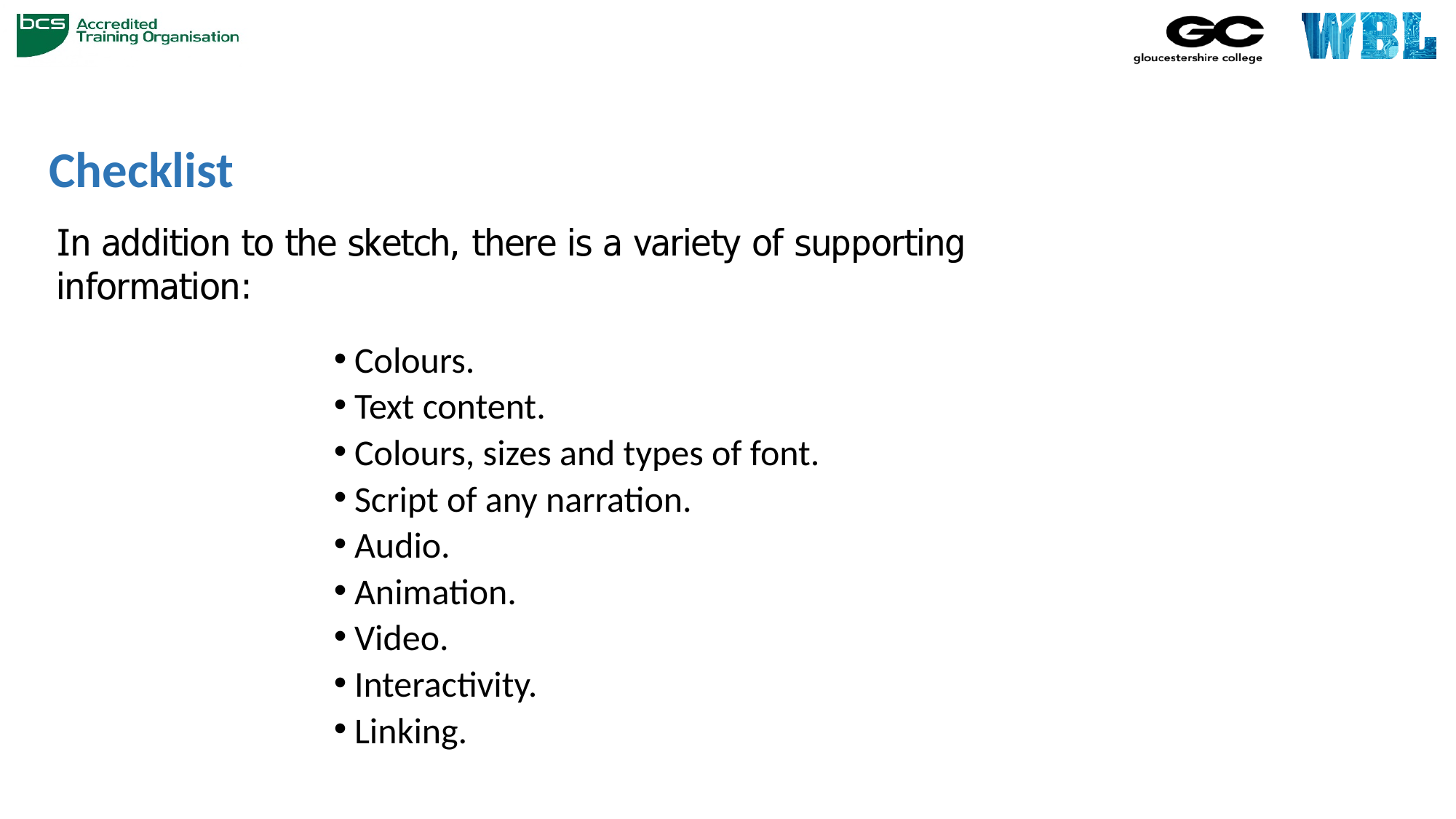

# Checklist
In addition to the sketch, there is a variety of supporting information:
Colours.
Text content.
Colours, sizes and types of font.
Script of any narration.
Audio.
Animation.
Video.
Interactivity.
Linking.